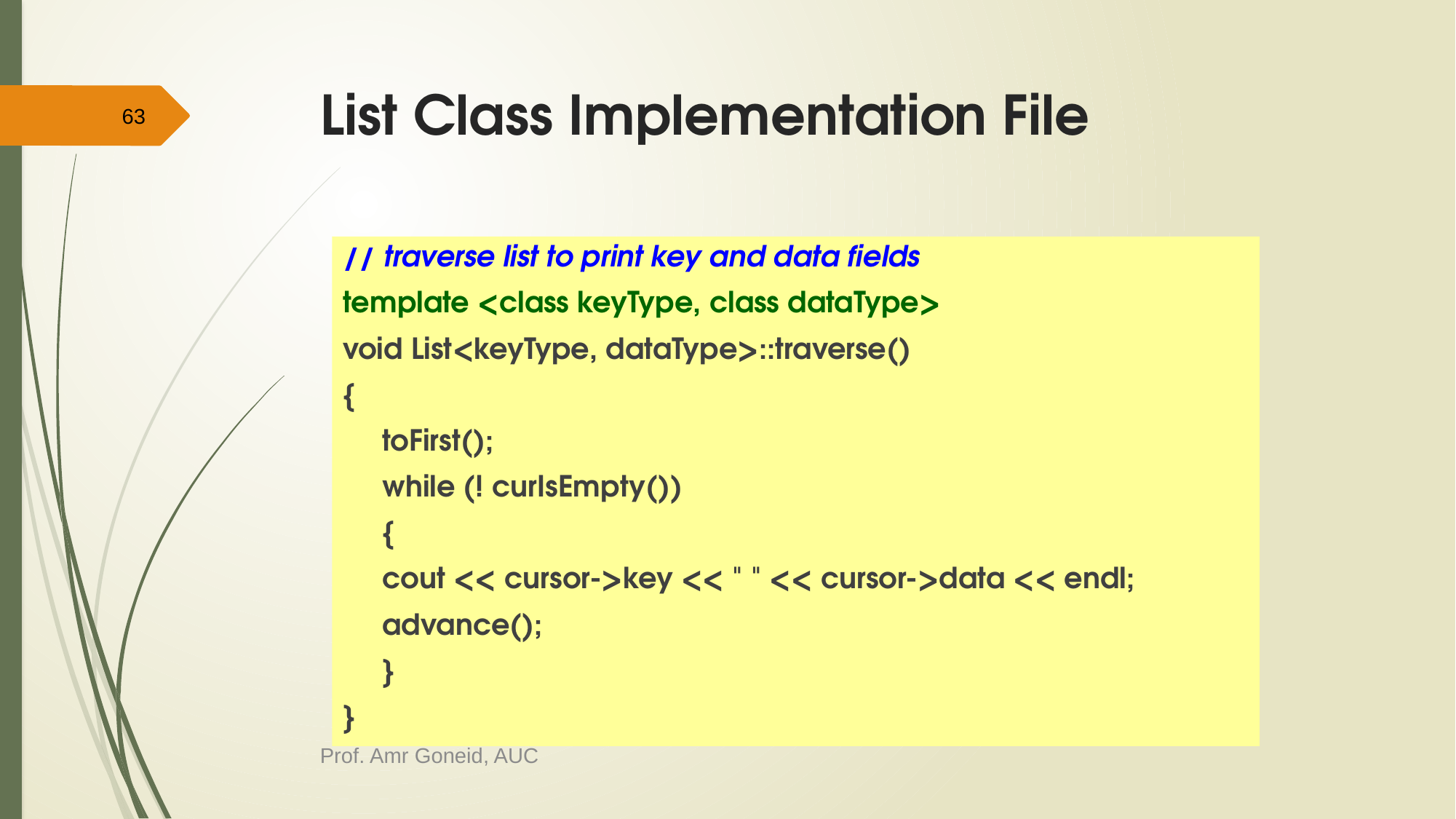

# List Class Implementation File
63
// traverse list to print key and data fields
template <class keyType, class dataType>
void List<keyType, dataType>::traverse()
{
	toFirst();
	while (! curIsEmpty())
	{
		cout << cursor->key << " " << cursor->data << endl;
		advance();
	}
}
Prof. Amr Goneid, AUC